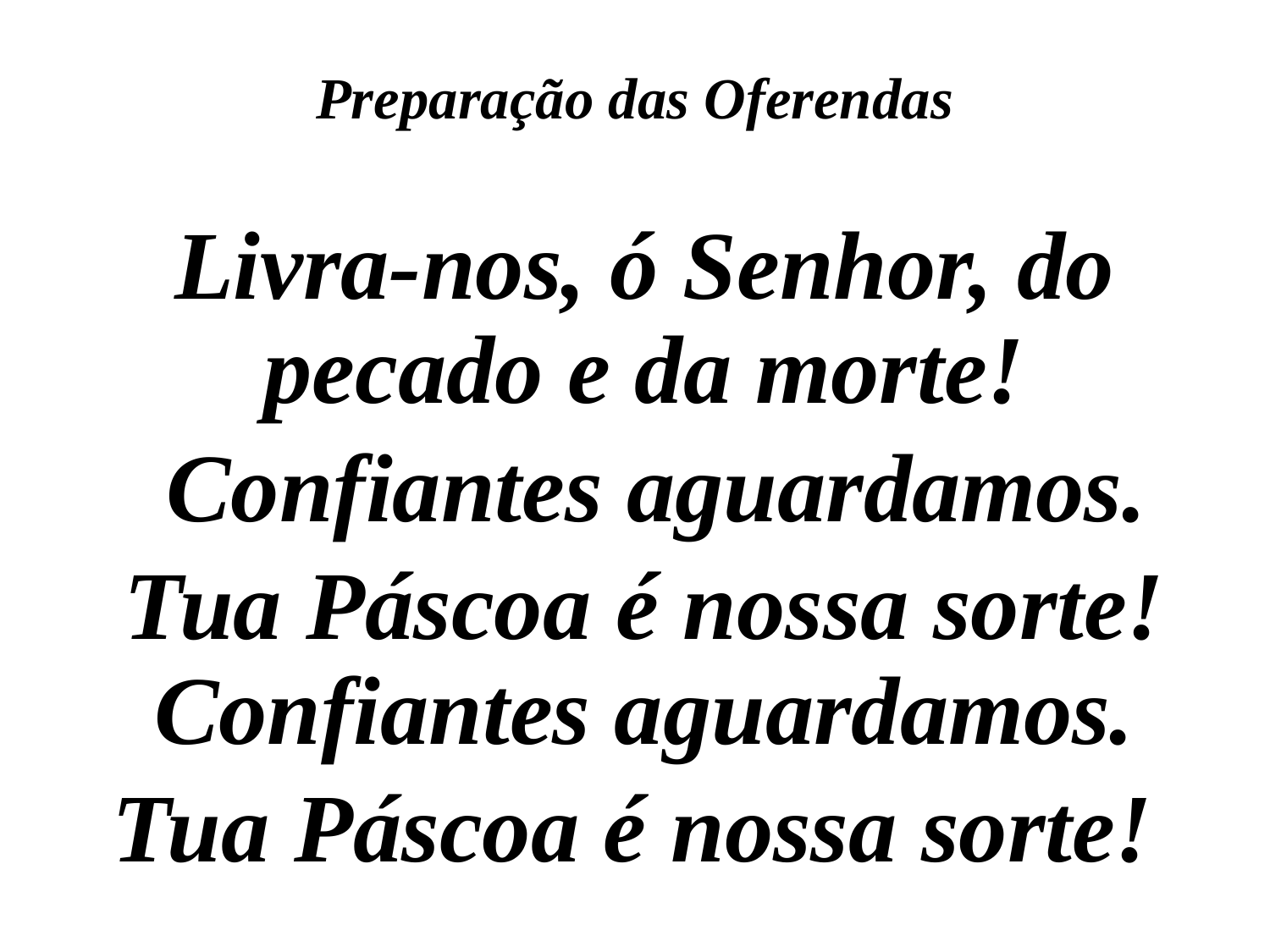

Preparação das Oferendas

Livra-nos, ó Senhor, do pecado e da morte!
 Confiantes aguardamos.
Tua Páscoa é nossa sorte! Confiantes aguardamos.
Tua Páscoa é nossa sorte!